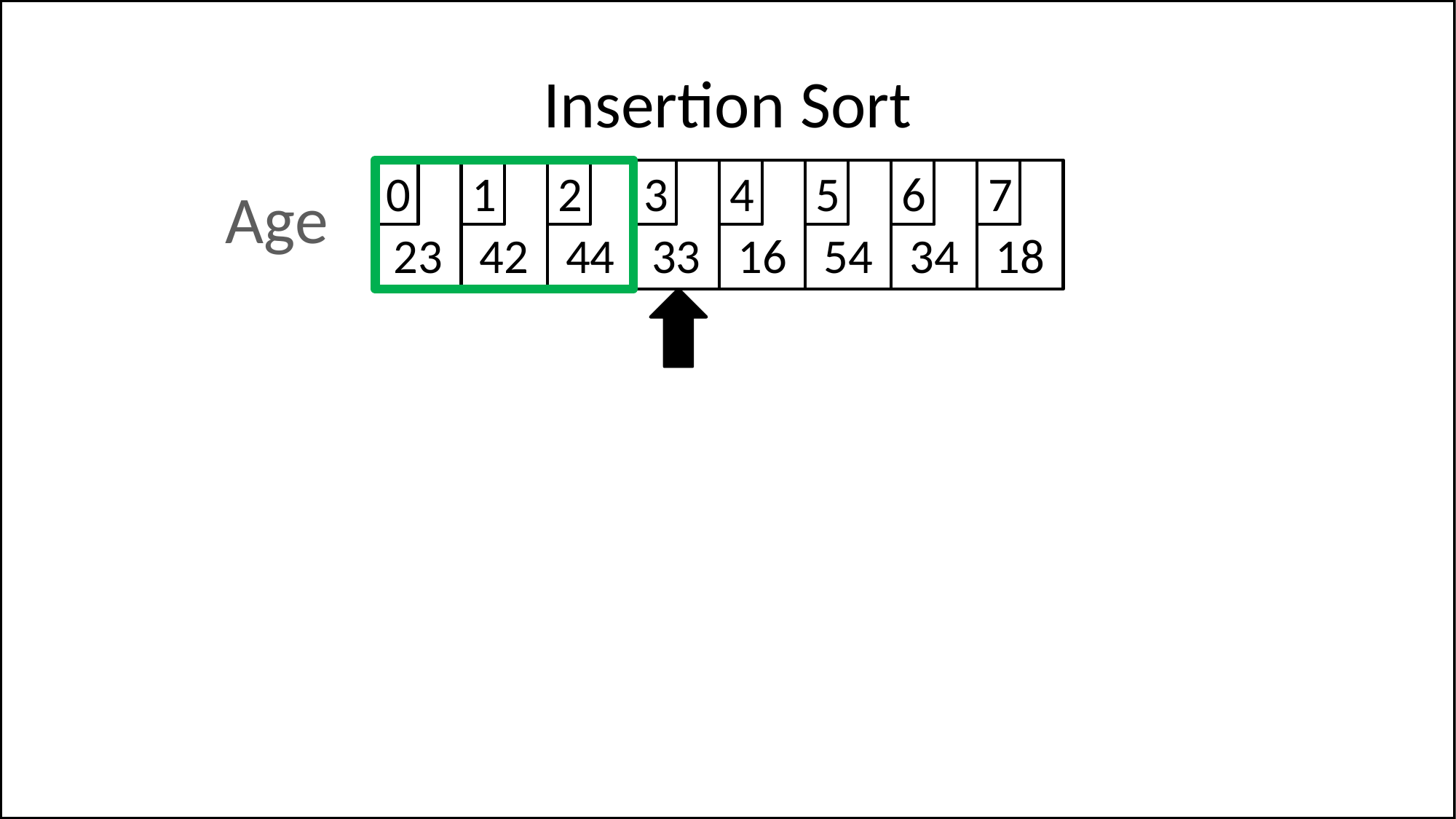

# Insertion Sort

23
0

42
1

44
2

33
3

16
4

54
5

34
6

18
7
Age